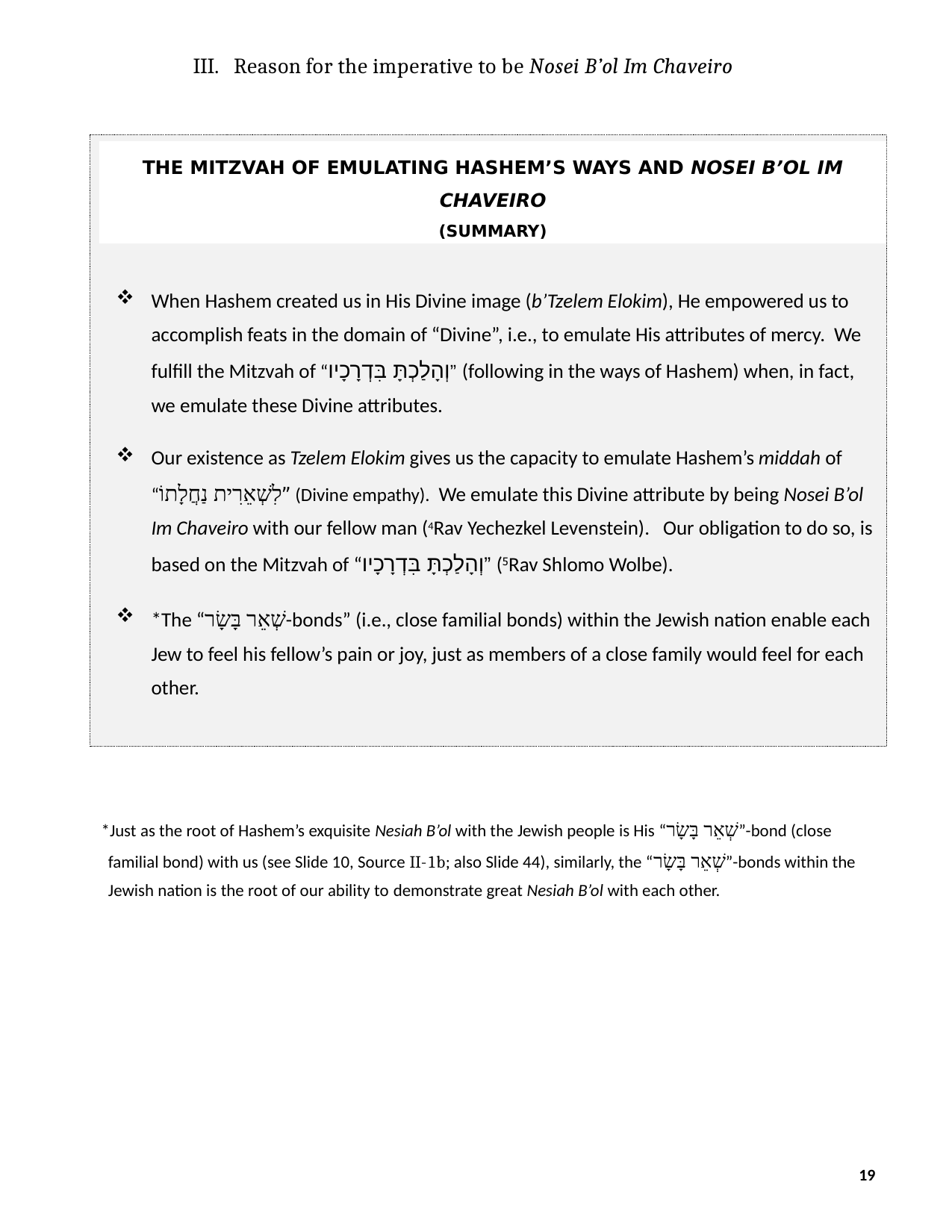

III.   Reason for the imperative to be Nosei B’ol Im Chaveiro

When Hashem created us in His Divine image (b’Tzelem Elokim), He empowered us to accomplish feats in the domain of “Divine”, i.e., to emulate His attributes of mercy.  We fulfill the Mitzvah of “וְהָלַכְתָּ בִּדְרָכָיו” (following in the ways of Hashem) when, in fact, we emulate these Divine attributes.
Our existence as Tzelem Elokim gives us the capacity to emulate Hashem’s middah of “לִשְׁאֵרִית נַחֲלָתוֹ” (Divine empathy).  We emulate this Divine attribute by being Nosei B’ol Im Chaveiro with our fellow man (4Rav Yechezkel Levenstein).   Our obligation to do so, is based on the Mitzvah of “וְהָלַכְתָּ בִּדְרָכָיו” (5Rav Shlomo Wolbe).
*The “שְׁאֵר בָּשָׂר-bonds” (i.e., close familial bonds) within the Jewish nation enable each Jew to feel his fellow’s pain or joy, just as members of a close family would feel for each other.
The Mitzvah of emulating Hashem’s ways and Nosei B’ol Im Chaveiro
(Summary)
*Just as the root of Hashem’s exquisite Nesiah B’ol with the Jewish people is His “שְׁאֵר בָּשָׂר”-bond (close familial bond) with us (see Slide 10, Source II-1b; also Slide 44), similarly, the “שְׁאֵר בָּשָׂר”-bonds within the Jewish nation is the root of our ability to demonstrate great Nesiah B’ol with each other.
19